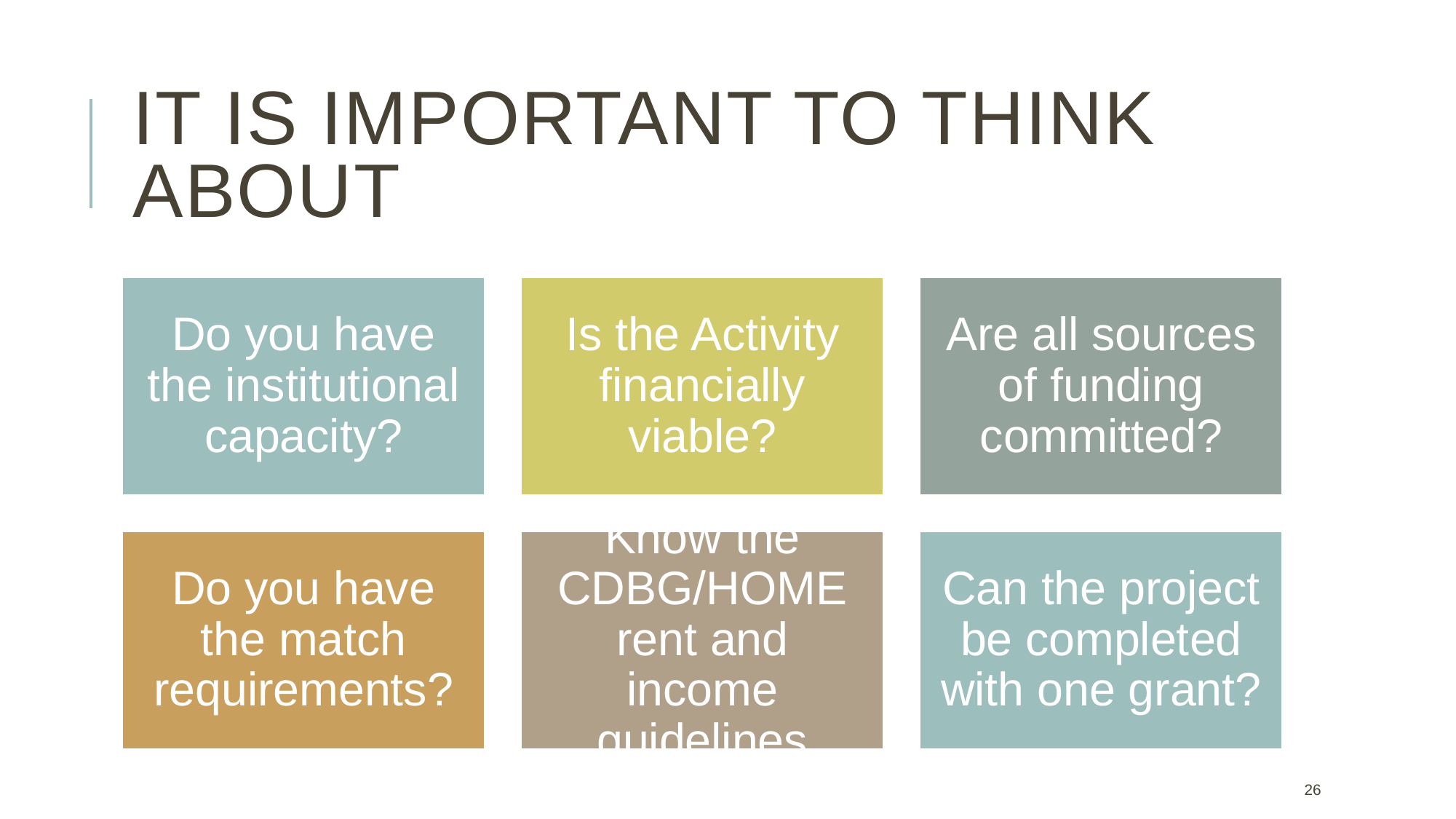

# It is important to think about
Do you have the institutional capacity?
Is the Activity financially viable?
Are all sources of funding committed?
Do you have the match requirements?
Know the CDBG/HOME rent and income guidelines
Can the project be completed with one grant?
26